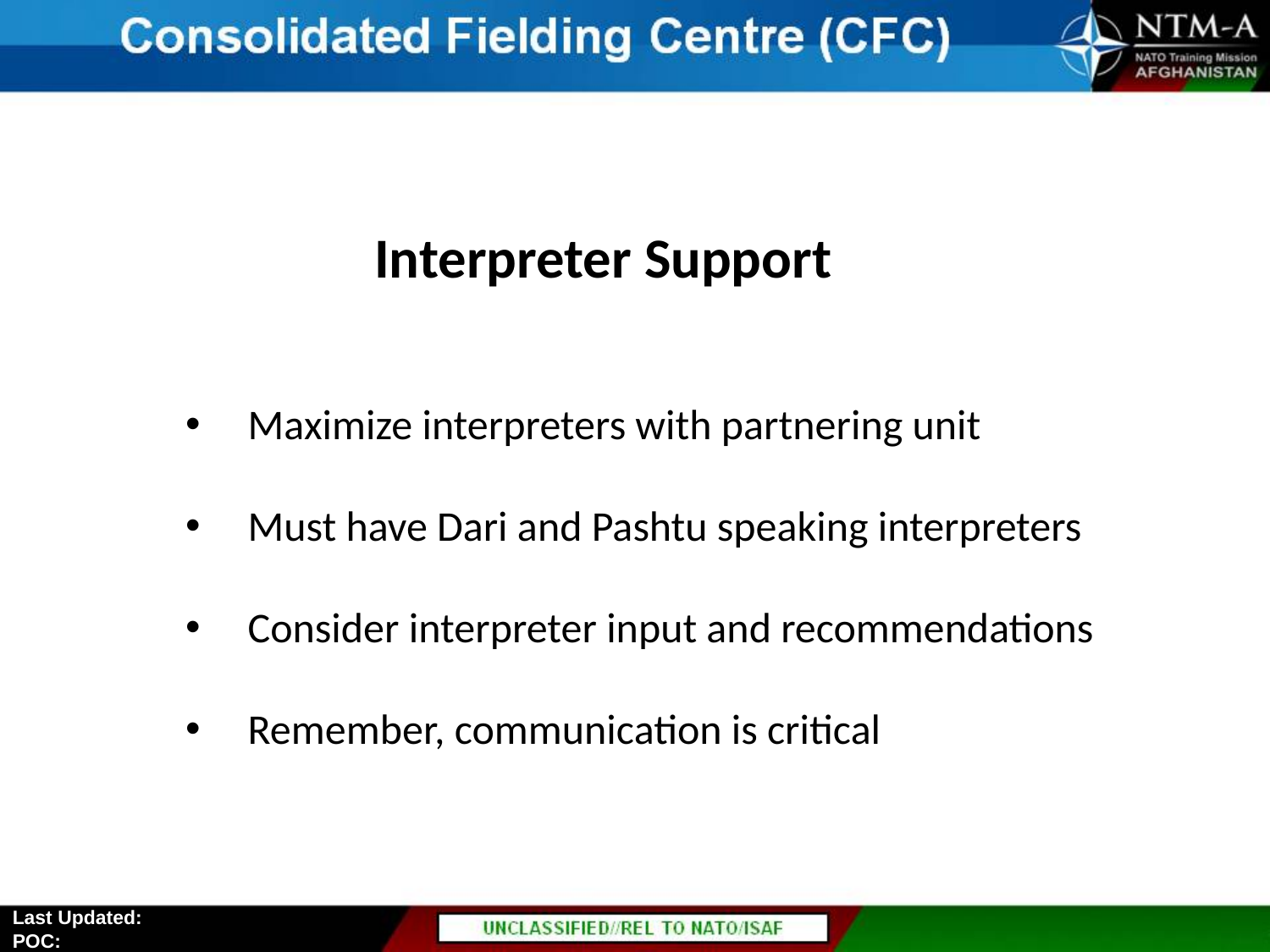

Interpreter Support
     Maximize interpreters with partnering unit

     Must have Dari and Pashtu speaking interpreters

     Consider interpreter input and recommendations

     Remember, communication is critical